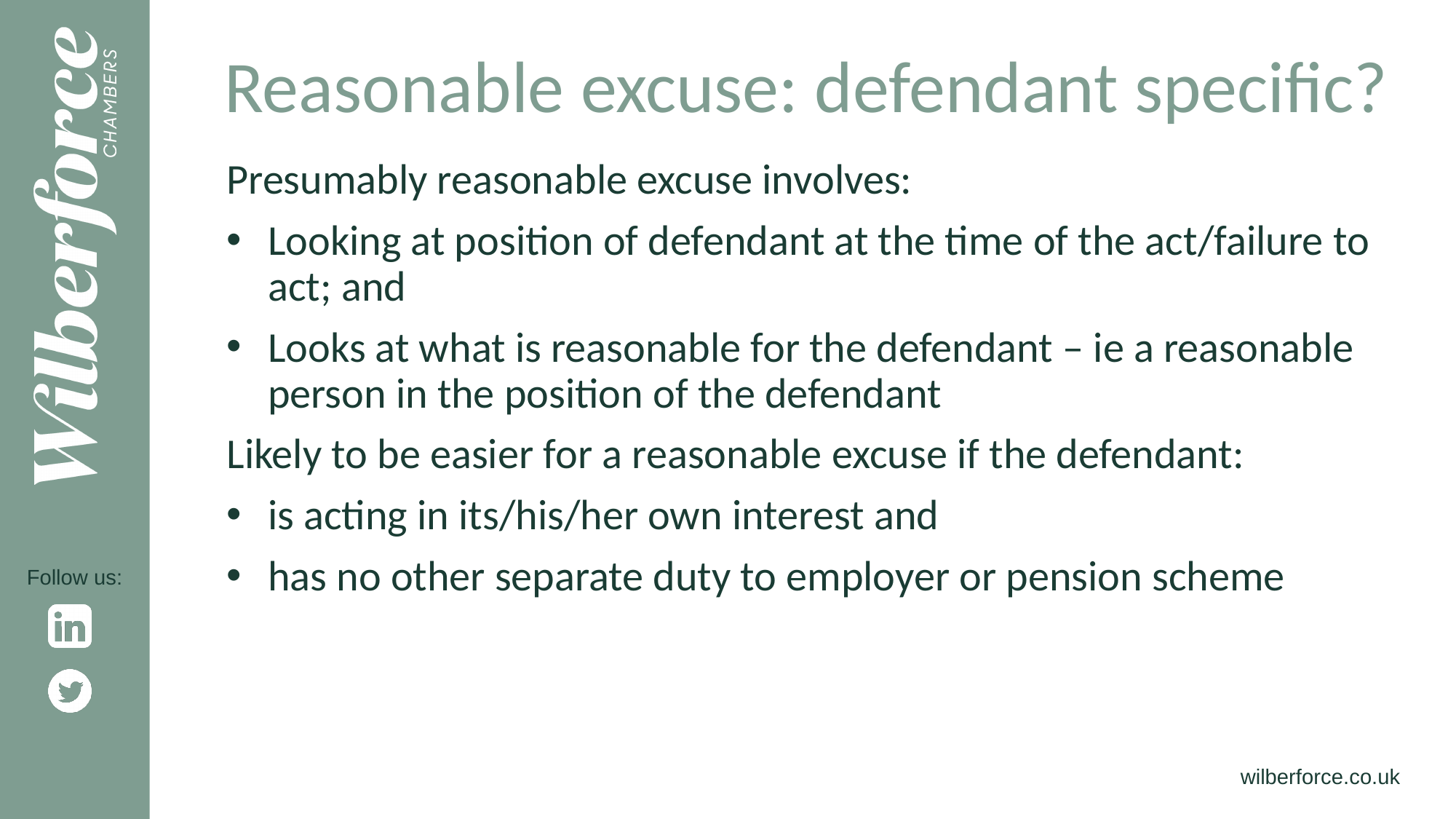

Reasonable excuse: defendant specific?
Presumably reasonable excuse involves:
Looking at position of defendant at the time of the act/failure to act; and
Looks at what is reasonable for the defendant – ie a reasonable person in the position of the defendant
Likely to be easier for a reasonable excuse if the defendant:
is acting in its/his/her own interest and
has no other separate duty to employer or pension scheme